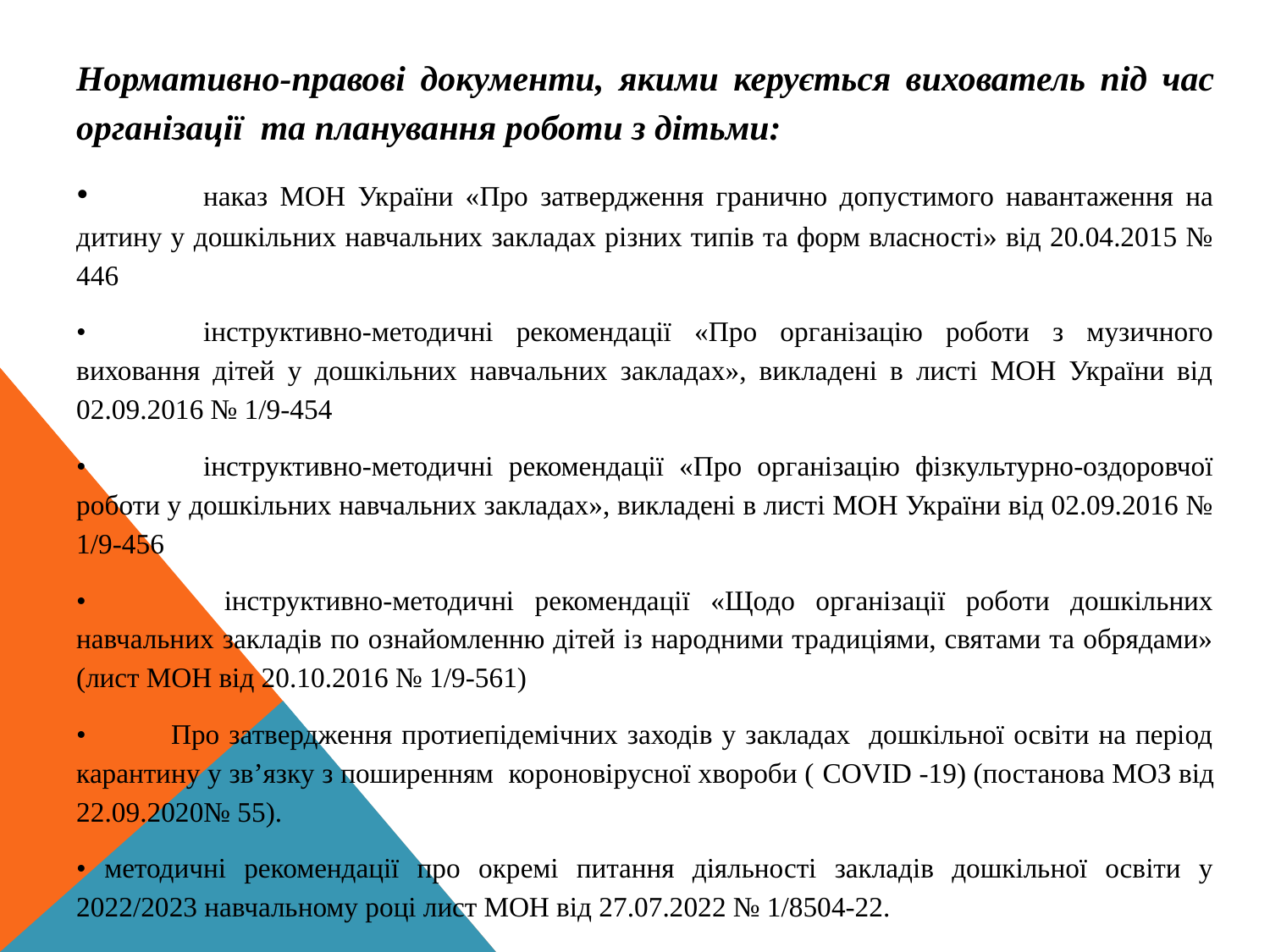

Нормативно-правові документи, якими керується вихователь під час організації  та планування роботи з дітьми:
•	наказ МОН України «Про затвердження гранично допустимого навантаження на дитину у дошкільних навчальних закладах різних типів та форм власності» від 20.04.2015 № 446
•	інструктивно-методичні рекомендації «Про організацію роботи з музичного виховання дітей у дошкільних навчальних закладах», викладені в листі МОН України від 02.09.2016 № 1/9-454
•	інструктивно-методичні рекомендації «Про організацію фізкультурно-оздоровчої роботи у дошкільних навчальних закладах», викладені в листі МОН України від 02.09.2016 № 1/9-456
•	 інструктивно-методичні рекомендації «Щодо організації роботи дошкільних навчальних закладів по ознайомленню дітей із народними традиціями, святами та обрядами» (лист МОН від 20.10.2016 № 1/9-561)
•         Про затвердження протиепідемічних заходів у закладах  дошкільної освіти на період карантину у зв’язку з поширенням  короновірусної хвороби ( COVID -19) (постанова МОЗ від 22.09.2020№ 55).
• методичні рекомендації про окремі питання діяльності закладів дошкільної освіти у 2022/2023 навчальному році лист МОН від 27.07.2022 № 1/8504-22.